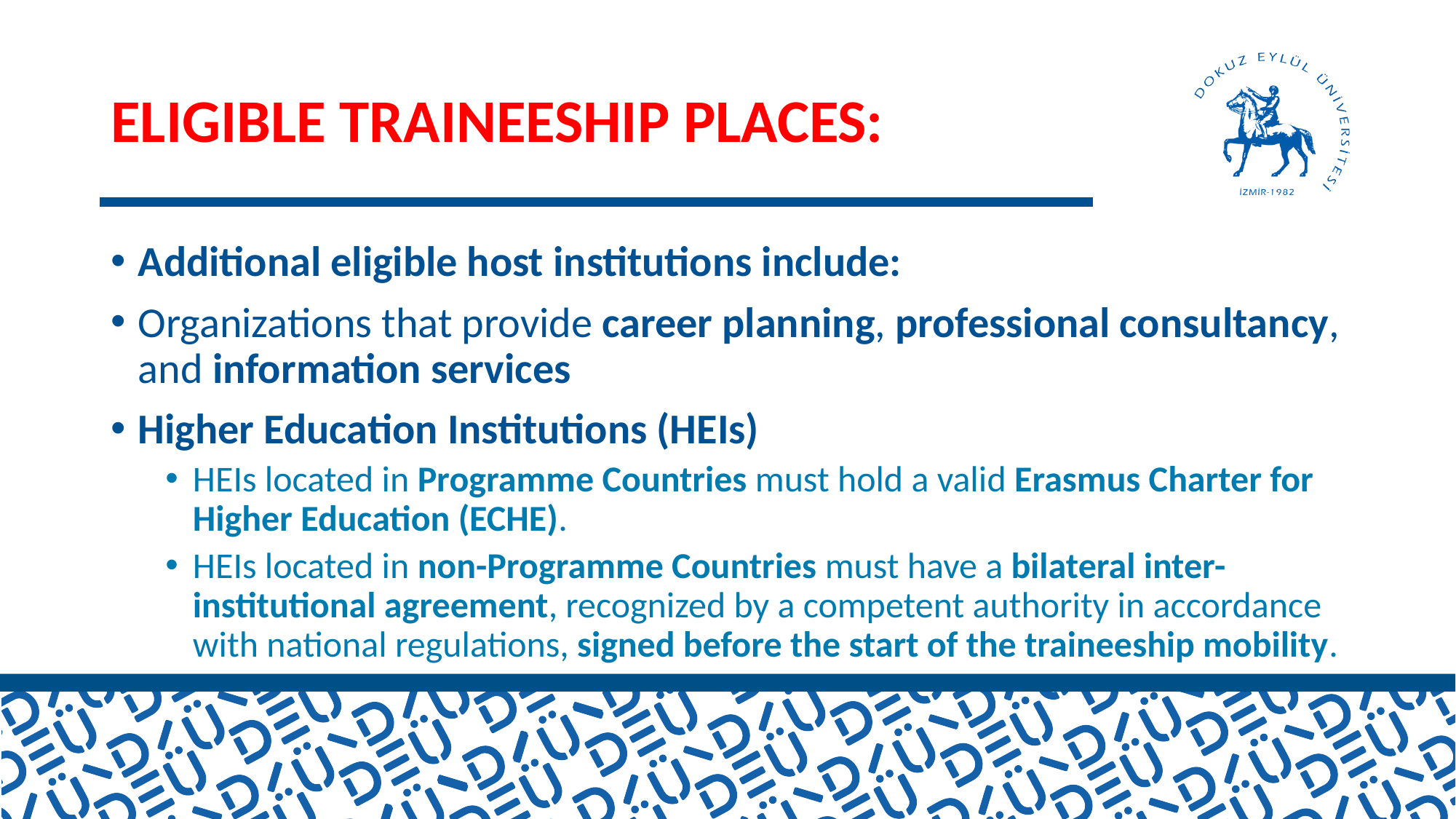

# ELIGIBLE TRAINEESHIP PLACES:
Additional eligible host institutions include:
Organizations that provide career planning, professional consultancy, and information services
Higher Education Institutions (HEIs)
HEIs located in Programme Countries must hold a valid Erasmus Charter for Higher Education (ECHE).
HEIs located in non-Programme Countries must have a bilateral inter-institutional agreement, recognized by a competent authority in accordance with national regulations, signed before the start of the traineeship mobility.